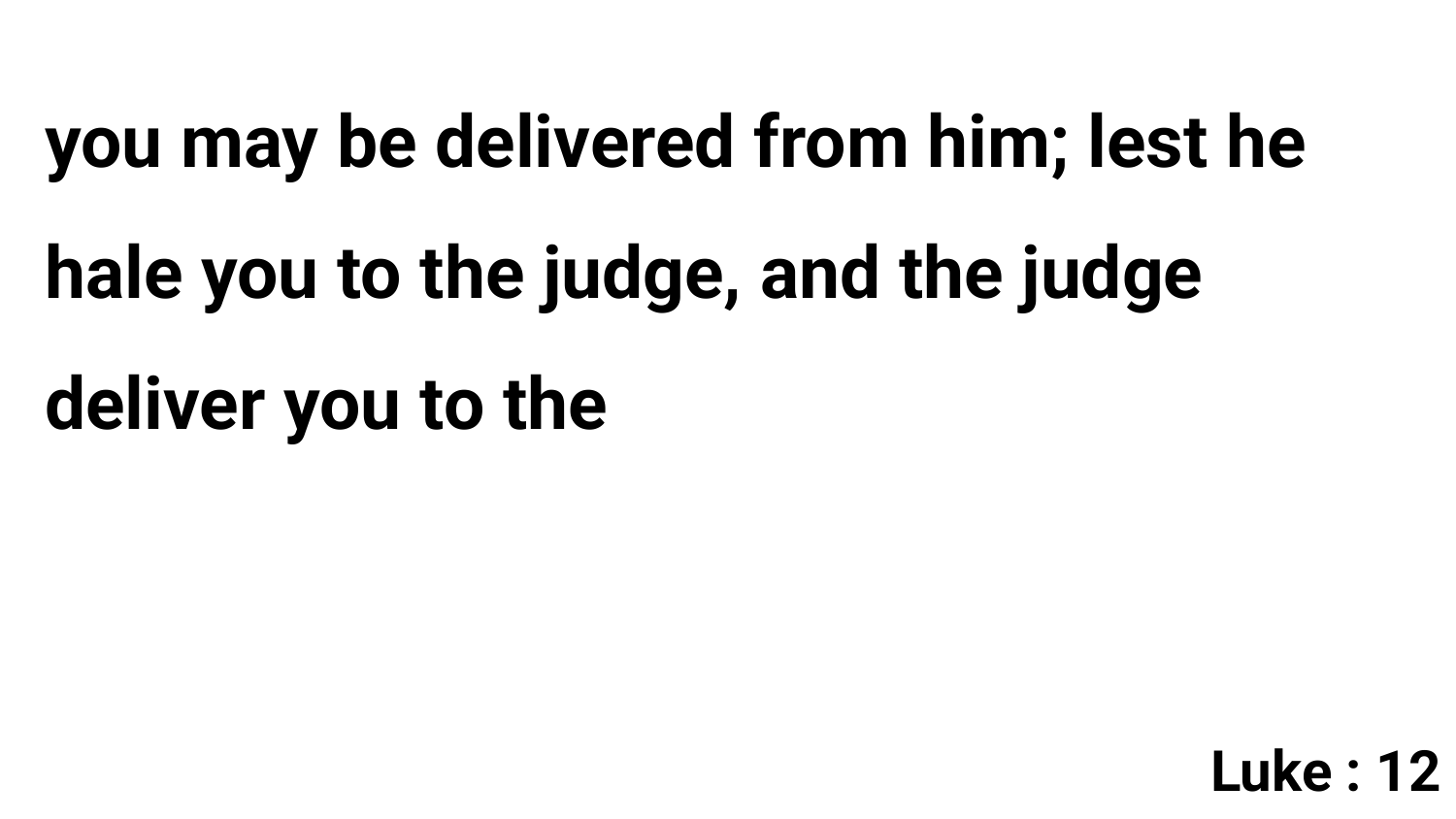

you may be delivered from him; lest he hale you to the judge, and the judge deliver you to the
Luke : 12